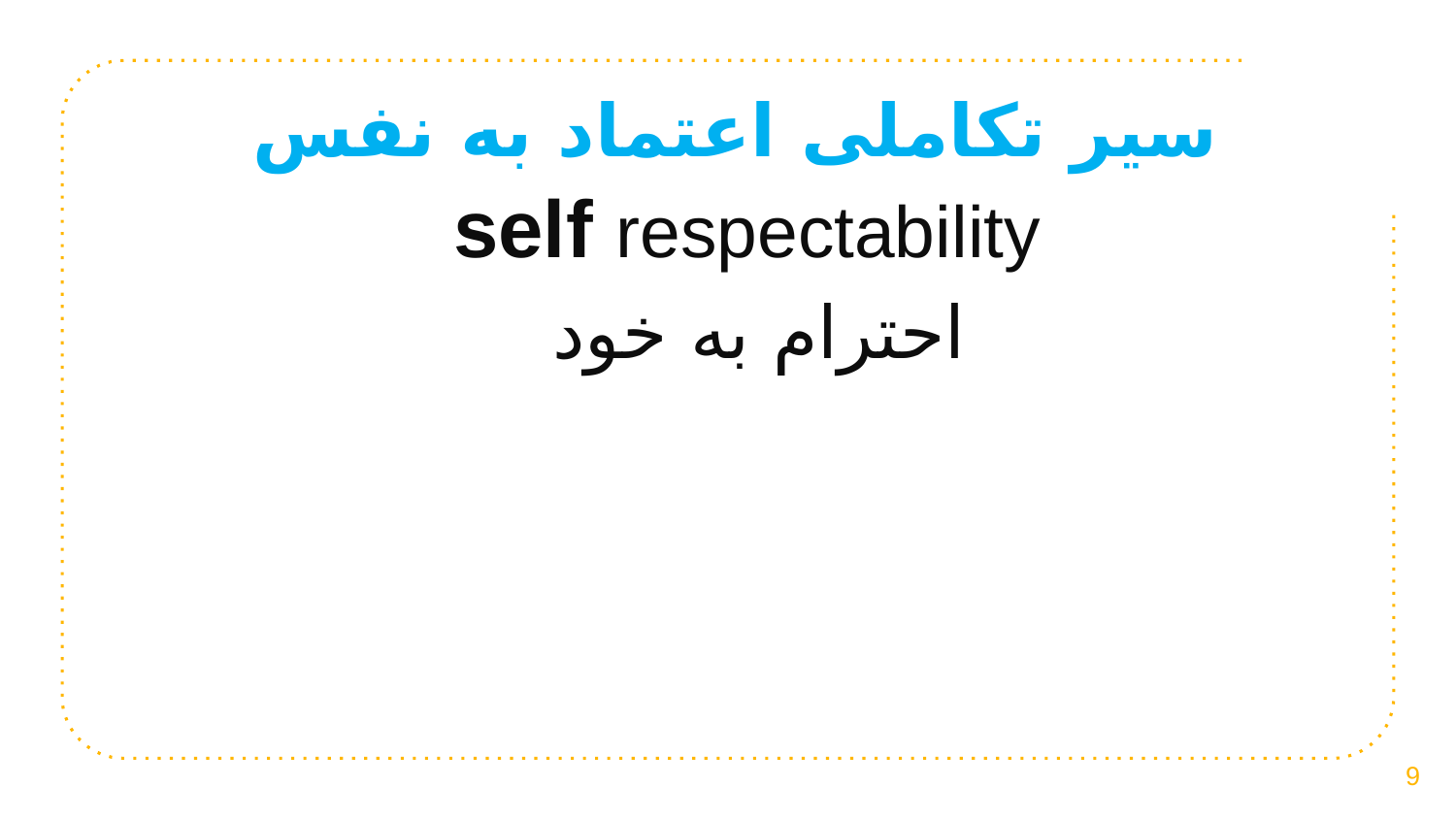

سیر تکاملی اعتماد به نفس
self respectability
احترام به خود
9